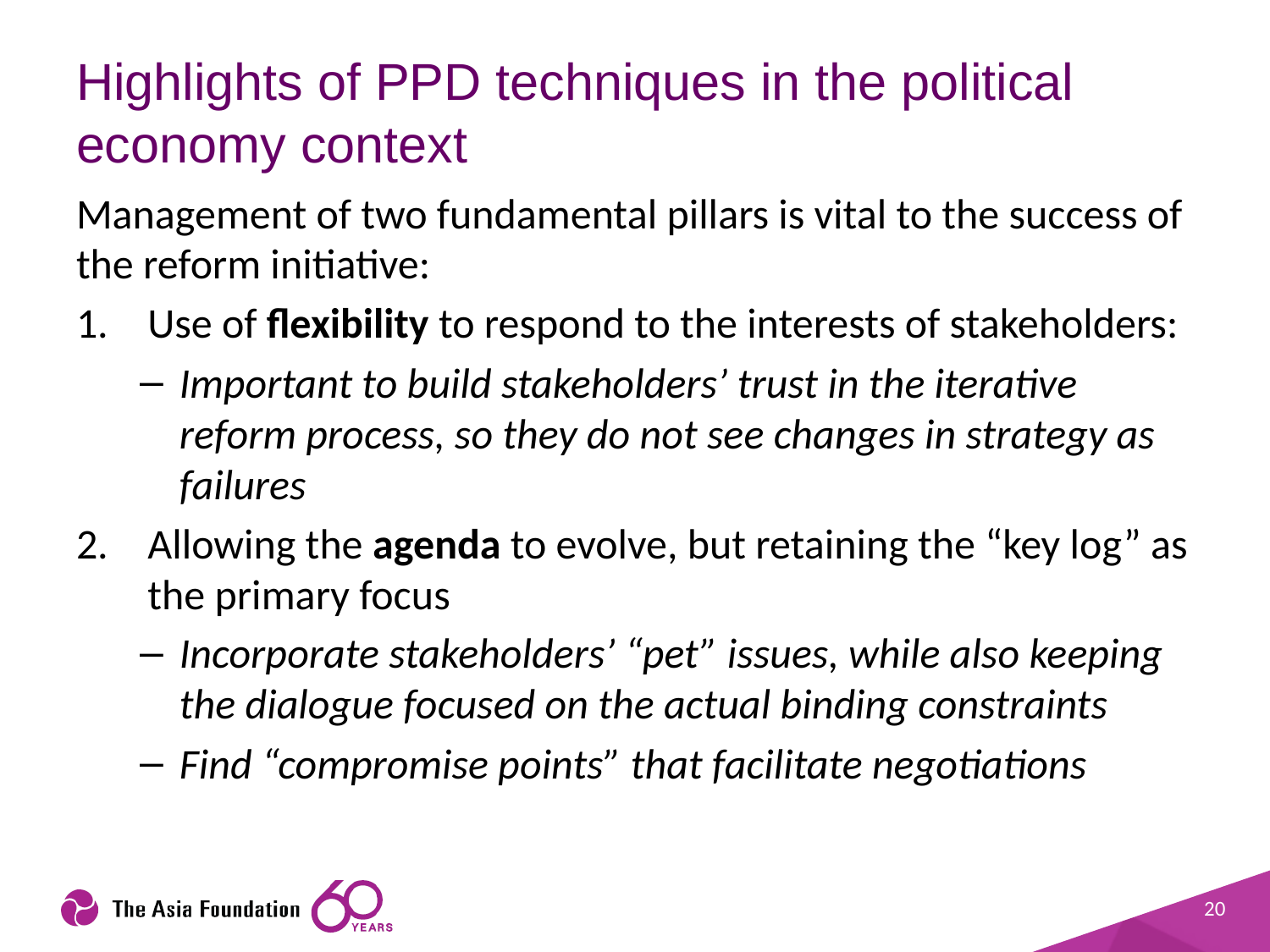

# Highlights of PPD techniques in the political economy context
Management of two fundamental pillars is vital to the success of the reform initiative:
Use of flexibility to respond to the interests of stakeholders:
Important to build stakeholders’ trust in the iterative reform process, so they do not see changes in strategy as failures
Allowing the agenda to evolve, but retaining the “key log” as the primary focus
Incorporate stakeholders’ “pet” issues, while also keeping the dialogue focused on the actual binding constraints
Find “compromise points” that facilitate negotiations

20